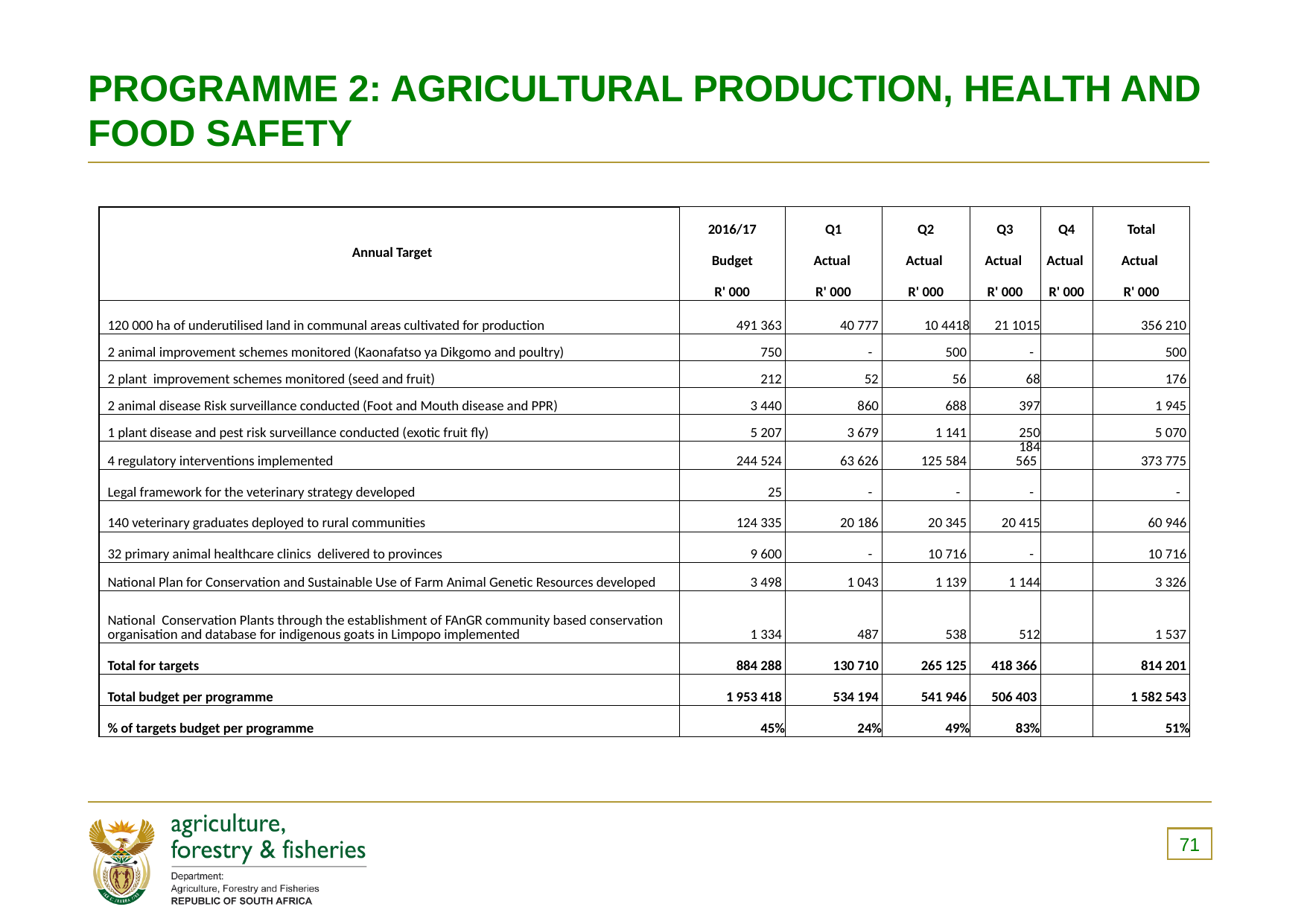

# PROGRAMME 2: AGRICULTURAL PRODUCTION, HEALTH AND FOOD SAFETY
|  | Annual Target | 2016/17 | Q1 | Q2 | Q3 | Q4 | Total |
| --- | --- | --- | --- | --- | --- | --- | --- |
|  |  | Budget | Actual | Actual | Actual | Actual | Actual |
|  |  | R' 000 | R' 000 | R' 000 | R' 000 | R' 000 | R' 000 |
|  | 120 000 ha of underutilised land in communal areas cultivated for production | 491 363 | 40 777 | 10 4418 | 21 1015 |  | 356 210 |
|  | 2 animal improvement schemes monitored (Kaonafatso ya Dikgomo and poultry) | 750 | - | 500 | - |  | 500 |
|  | 2 plant improvement schemes monitored (seed and fruit) | 212 | 52 | 56 | 68 |  | 176 |
|  | 2 animal disease Risk surveillance conducted (Foot and Mouth disease and PPR) | 3 440 | 860 | 688 | 397 |  | 1 945 |
|  | 1 plant disease and pest risk surveillance conducted (exotic fruit fly) | 5 207 | 3 679 | 1 141 | 250 |  | 5 070 |
|  | 4 regulatory interventions implemented | 244 524 | 63 626 | 125 584 | 184 565 |  | 373 775 |
|  | Legal framework for the veterinary strategy developed | 25 | - | - | - |  | - |
|  | 140 veterinary graduates deployed to rural communities | 124 335 | 20 186 | 20 345 | 20 415 |  | 60 946 |
|  | 32 primary animal healthcare clinics delivered to provinces | 9 600 | - | 10 716 | - |  | 10 716 |
|  | National Plan for Conservation and Sustainable Use of Farm Animal Genetic Resources developed | 3 498 | 1 043 | 1 139 | 1 144 |  | 3 326 |
|  | National Conservation Plants through the establishment of FAnGR community based conservation organisation and database for indigenous goats in Limpopo implemented | 1 334 | 487 | 538 | 512 |  | 1 537 |
|  | Total for targets | 884 288 | 130 710 | 265 125 | 418 366 |  | 814 201 |
|  | Total budget per programme | 1 953 418 | 534 194 | 541 946 | 506 403 |  | 1 582 543 |
|  | % of targets budget per programme | 45% | 24% | 49% | 83% |  | 51% |
71